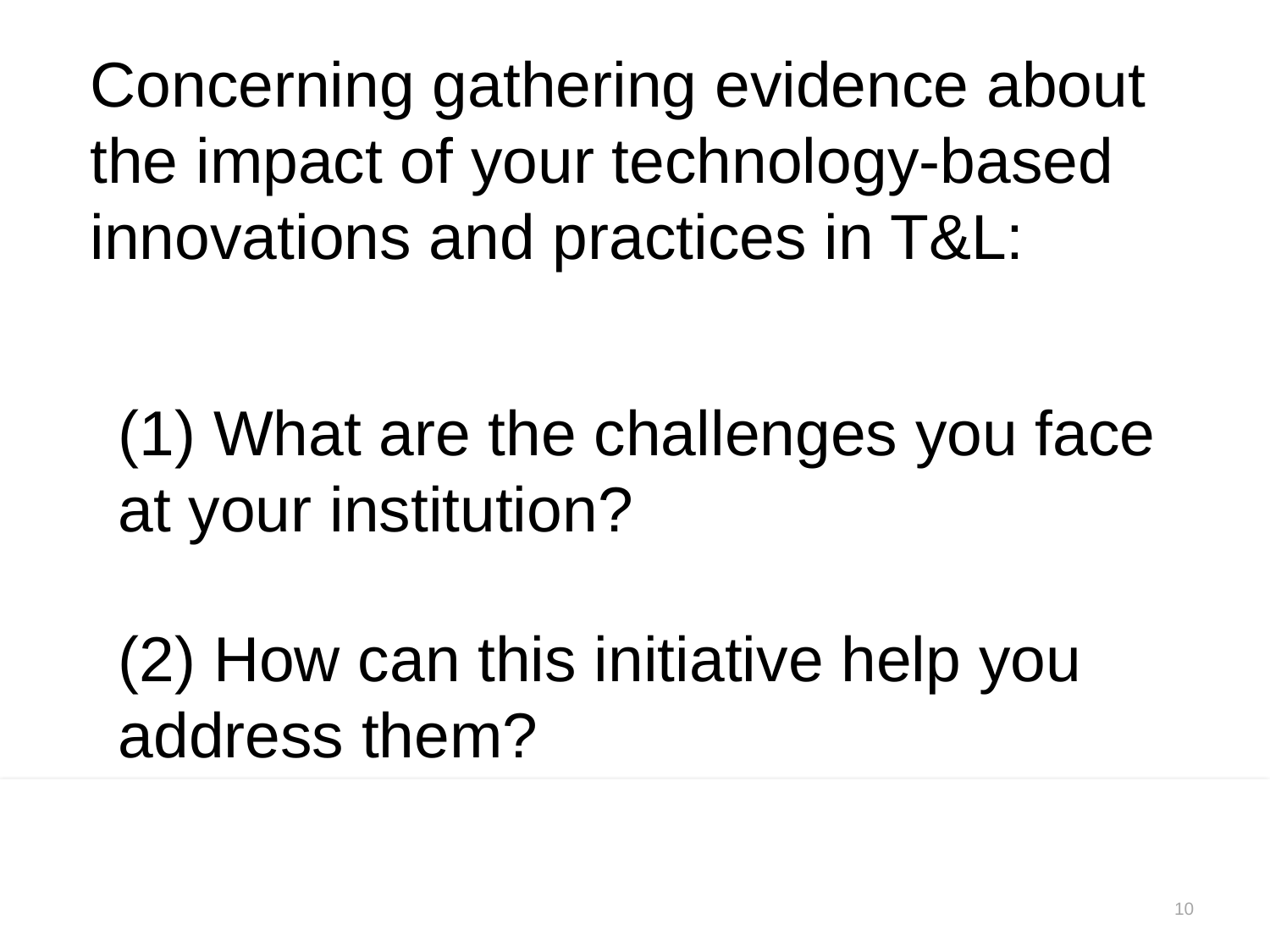

Concerning gathering evidence about the impact of your technology-based innovations and practices in T&L:
(1) What are the challenges you face at your institution?
(2) How can this initiative help you address them?
10